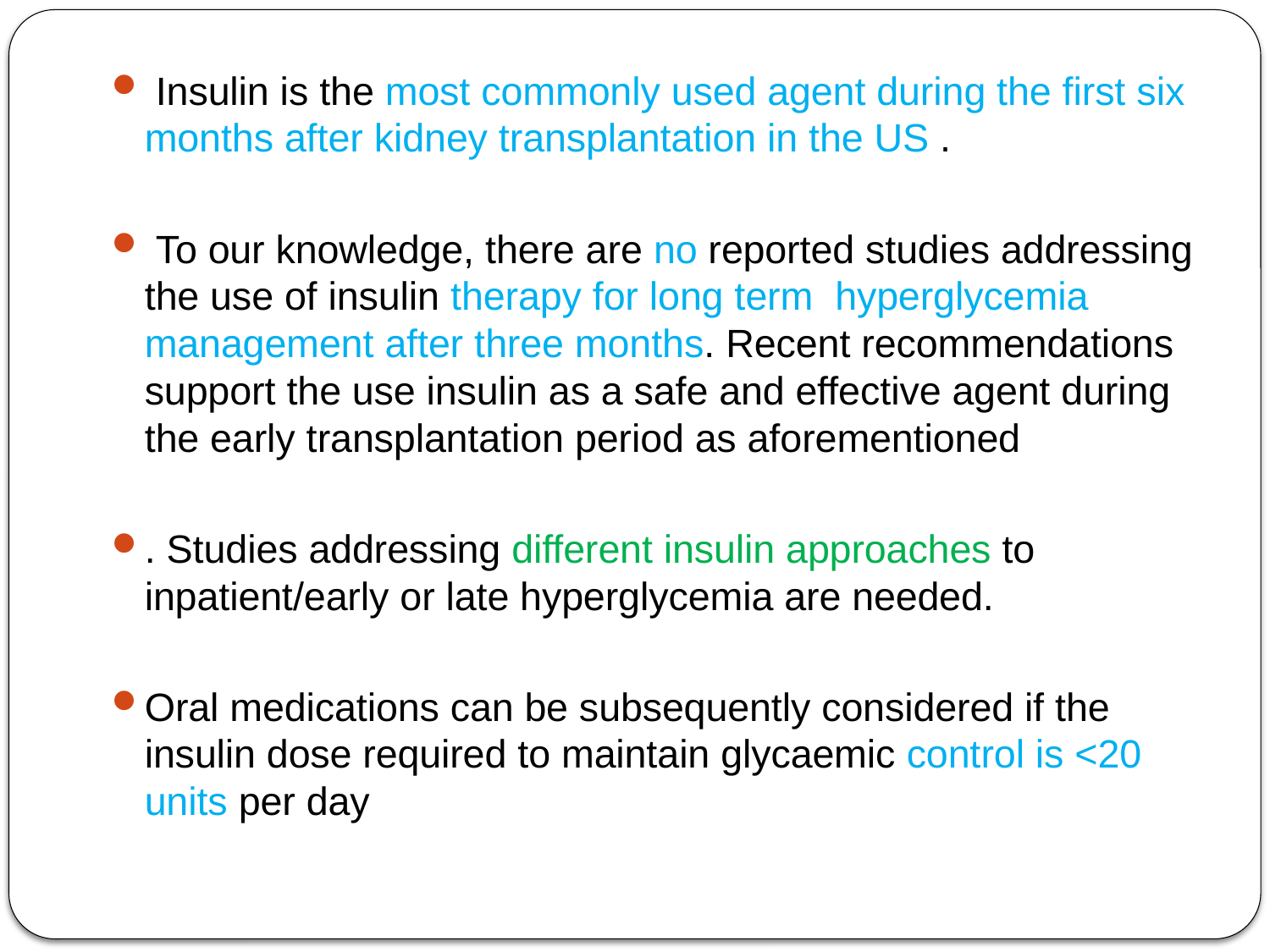

Insulin is the most commonly used agent during the first six months after kidney transplantation in the US .

 To our knowledge, there are no reported studies addressing the use of insulin therapy for long term  hyperglycemia management after three months. Recent recommendations support the use insulin as a safe and effective agent during the early transplantation period as aforementioned

. Studies addressing different insulin approaches to inpatient/early or late hyperglycemia are needed.

Oral medications can be subsequently considered if the insulin dose required to maintain glycaemic control is <20 units per day